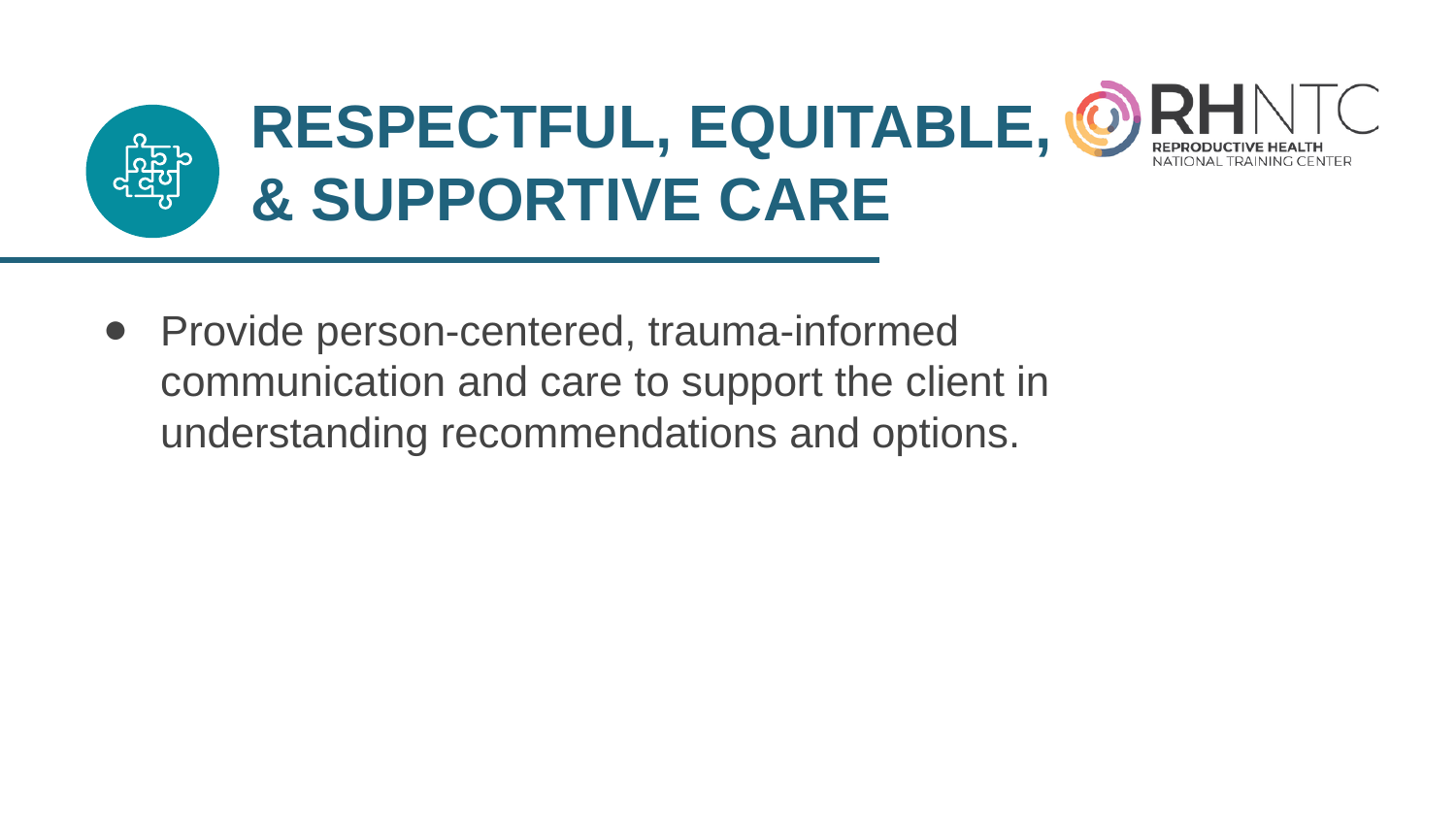

# RESPECTFUL, EQUITABLE, & SUPPORTIVE CARE
Provide person-centered, trauma-informed communication and care to support the client in understanding recommendations and options.